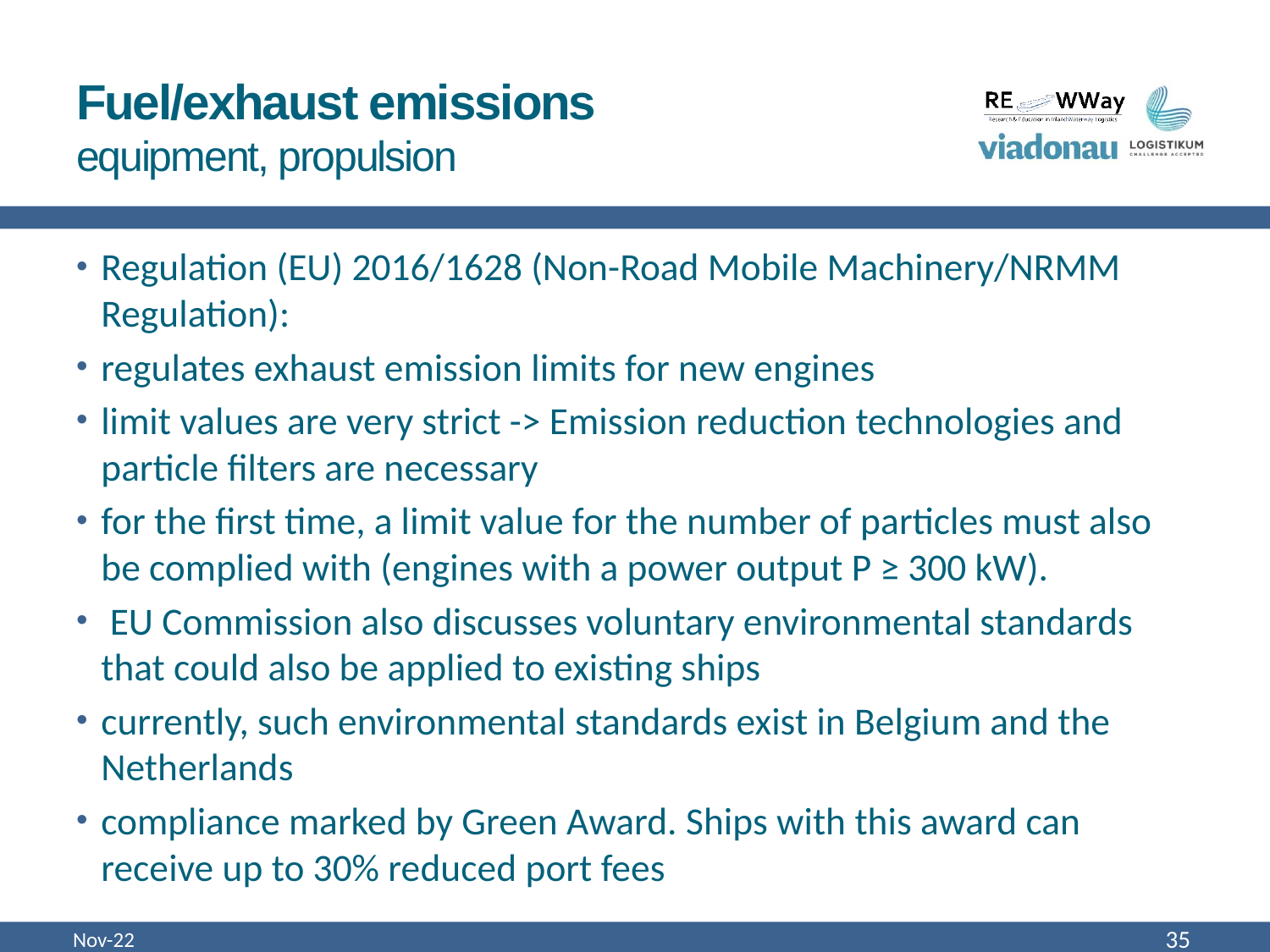

# Fuel/exhaust emissions equipment, propulsion
Regulation (EU) 2016/1628 (Non-Road Mobile Machinery/NRMM Regulation):
regulates exhaust emission limits for new engines
limit values are very strict -> Emission reduction technologies and particle filters are necessary
for the first time, a limit value for the number of particles must also be complied with (engines with a power output P ≥ 300 kW).
 EU Commission also discusses voluntary environmental standards that could also be applied to existing ships
currently, such environmental standards exist in Belgium and the Netherlands
compliance marked by Green Award. Ships with this award can receive up to 30% reduced port fees

Nov-22
35